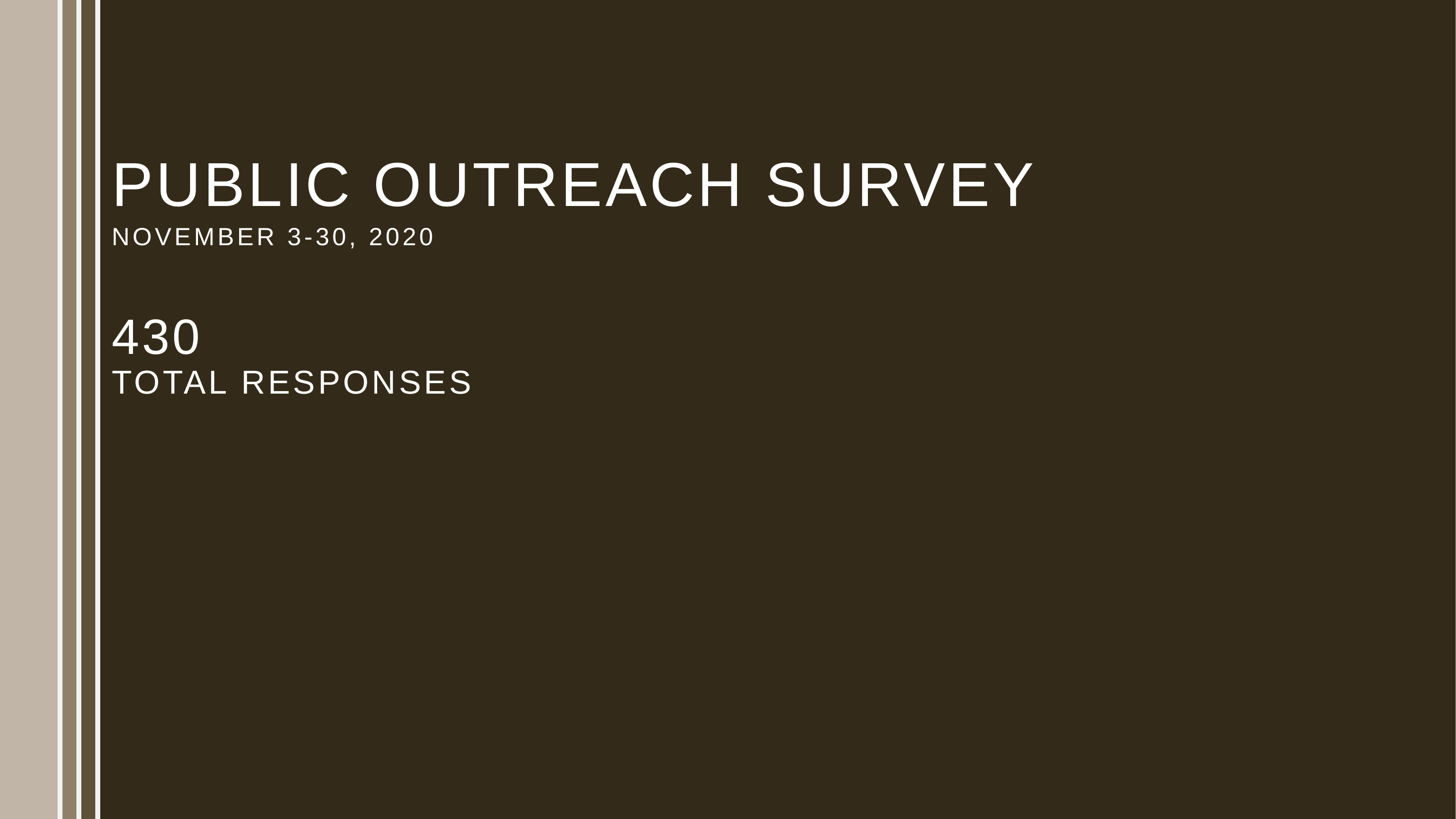

# Public outreach SURVEY
NOVEMBER 3-30, 2020
430
Total responses